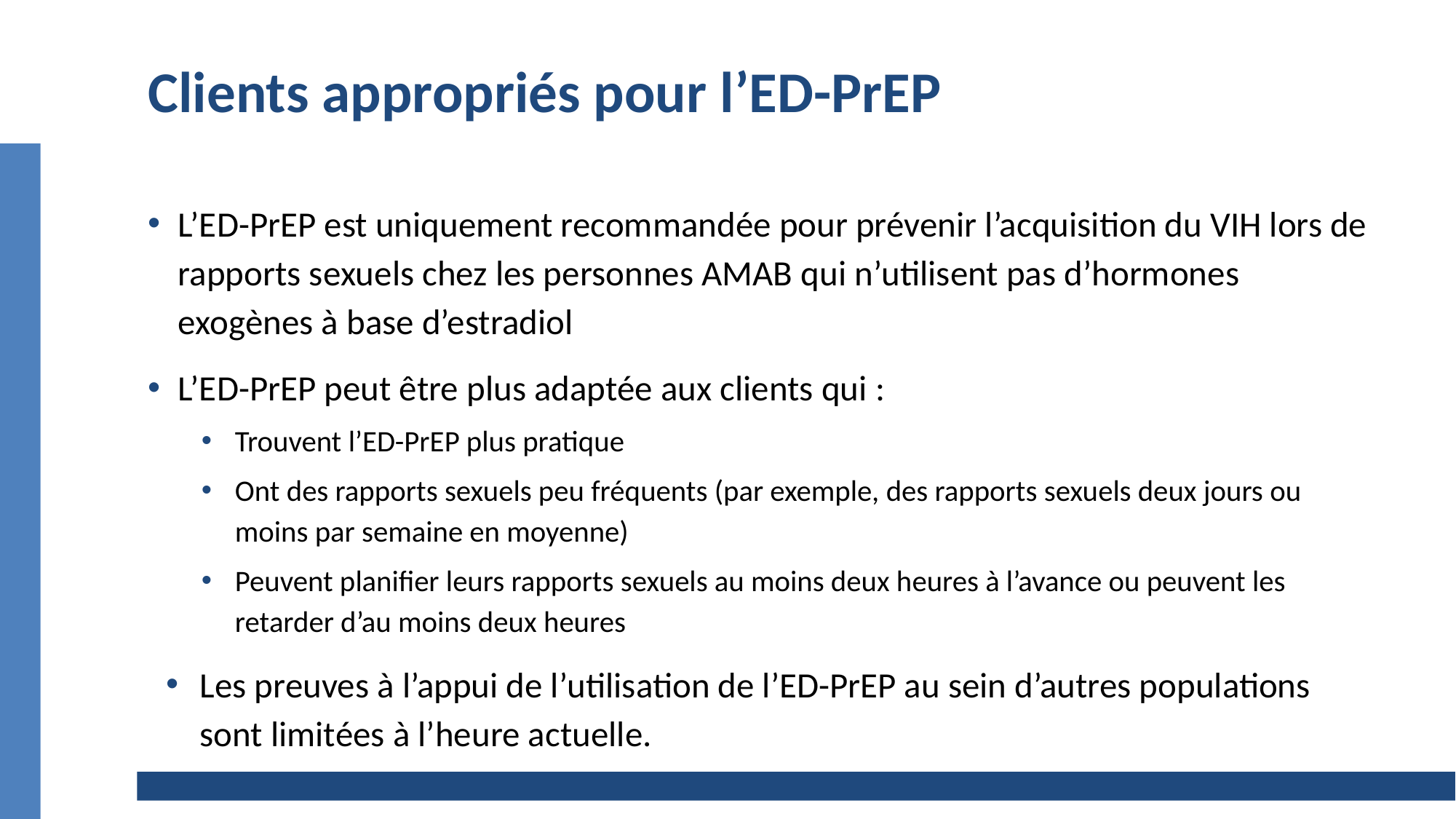

# Clients appropriés pour l’ED-PrEP
L’ED-PrEP est uniquement recommandée pour prévenir l’acquisition du VIH lors de rapports sexuels chez les personnes AMAB qui n’utilisent pas d’hormones exogènes à base d’estradiol
L’ED-PrEP peut être plus adaptée aux clients qui :
Trouvent l’ED-PrEP plus pratique
Ont des rapports sexuels peu fréquents (par exemple, des rapports sexuels deux jours ou moins par semaine en moyenne)
Peuvent planifier leurs rapports sexuels au moins deux heures à l’avance ou peuvent les retarder d’au moins deux heures
Les preuves à l’appui de l’utilisation de l’ED-PrEP au sein d’autres populations sont limitées à l’heure actuelle.